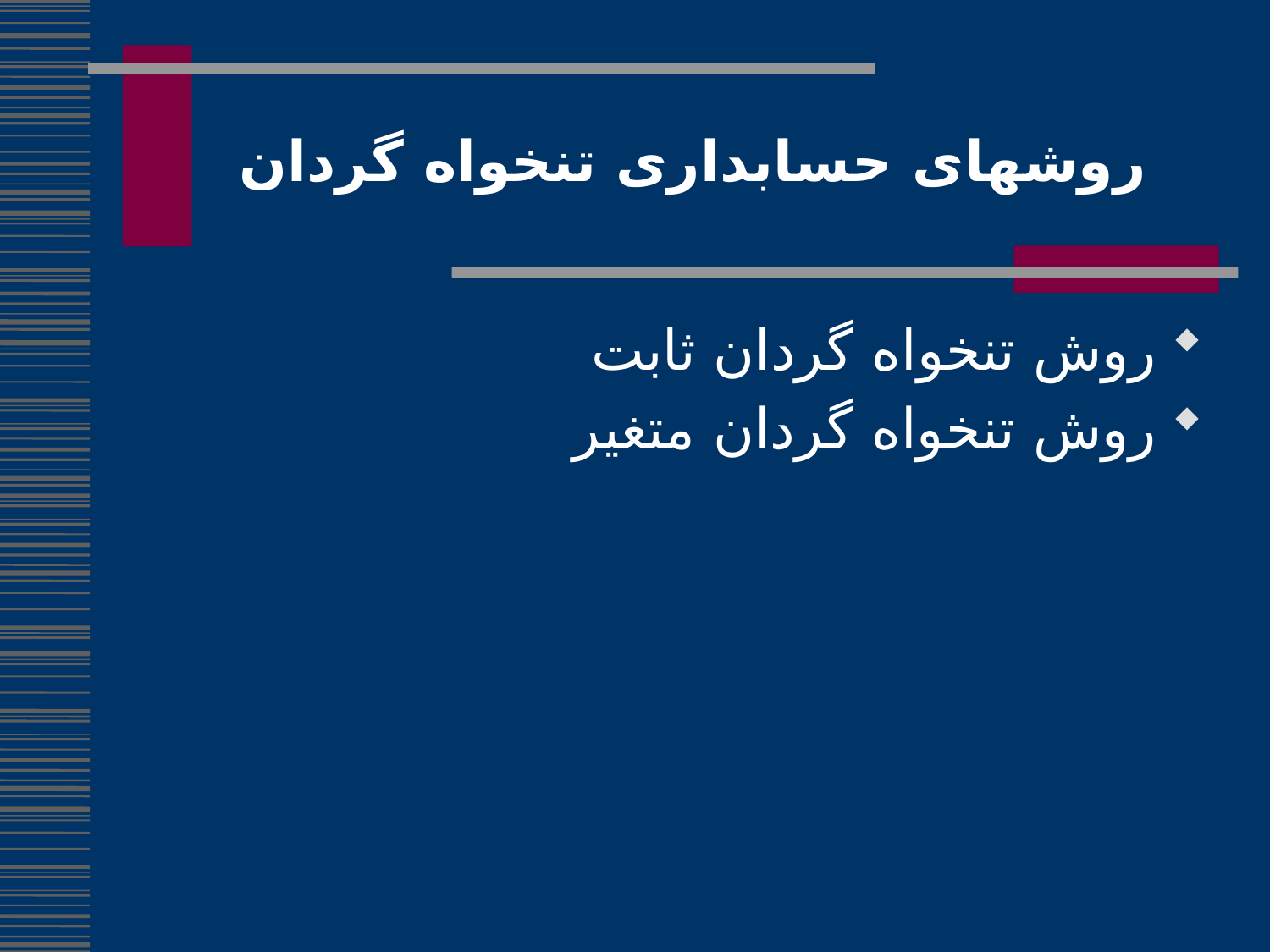

# روشهای حسابداری تنخواه گردان
روش تنخواه گردان ثابت
روش تنخواه گردان متغیر

168